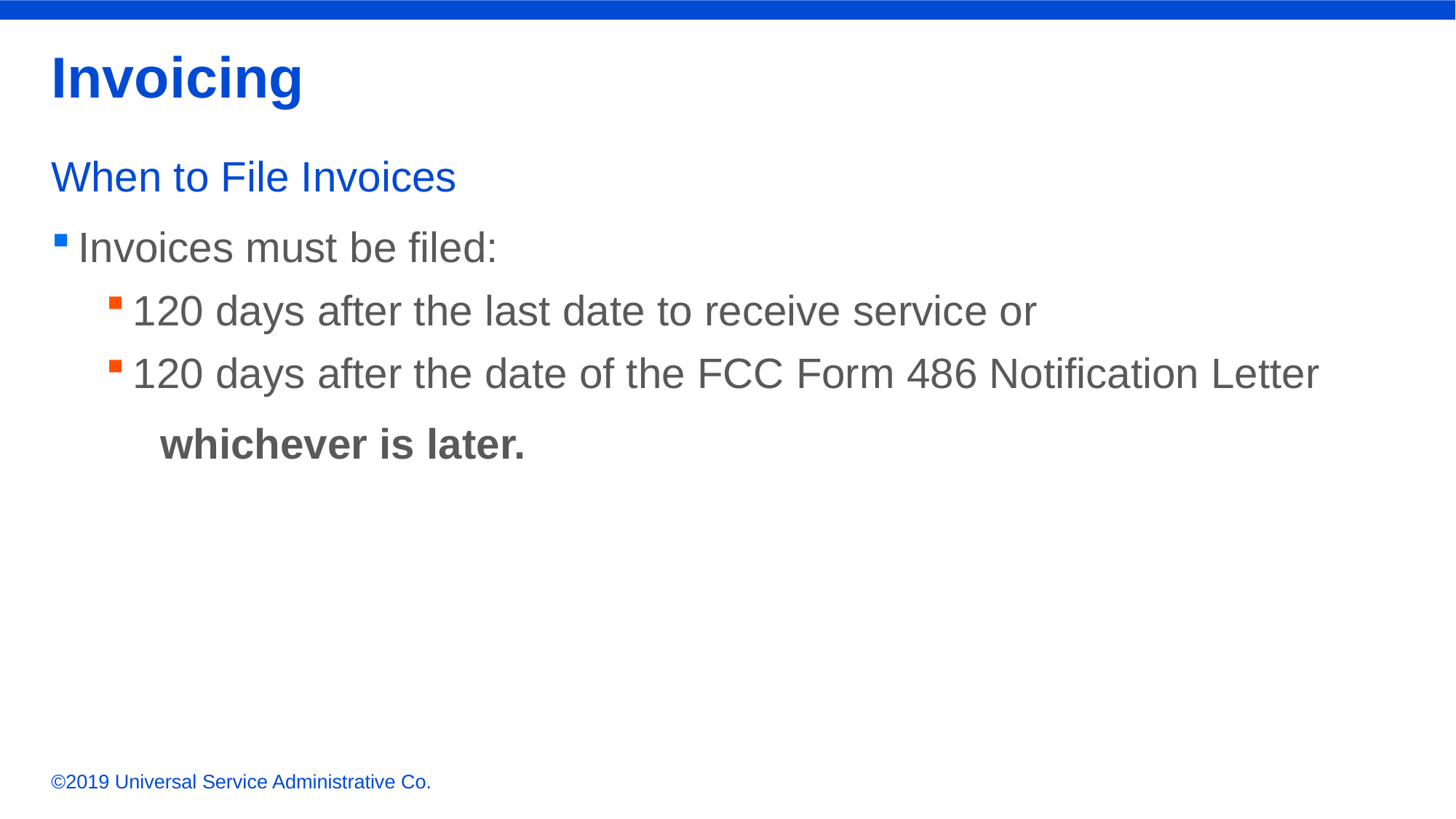

# Invoicing
When to File Invoices
Invoices must be filed:
120 days after the last date to receive service or
120 days after the date of the FCC Form 486 Notification Letter
   	whichever is later.
©2019 Universal Service Administrative Co.